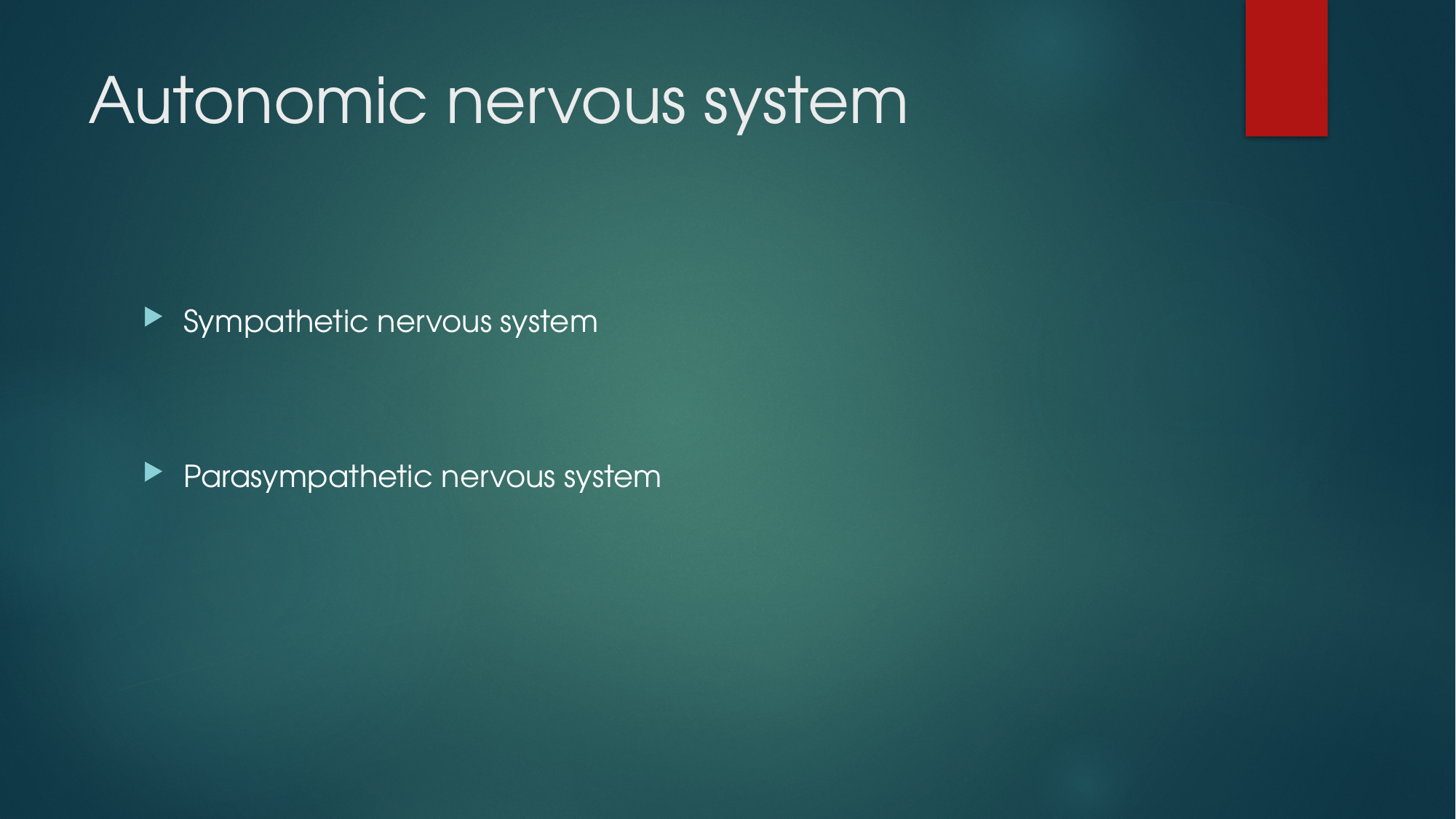

# Autonomic nervous system

Sympathetic nervous system

Parasympathetic nervous system